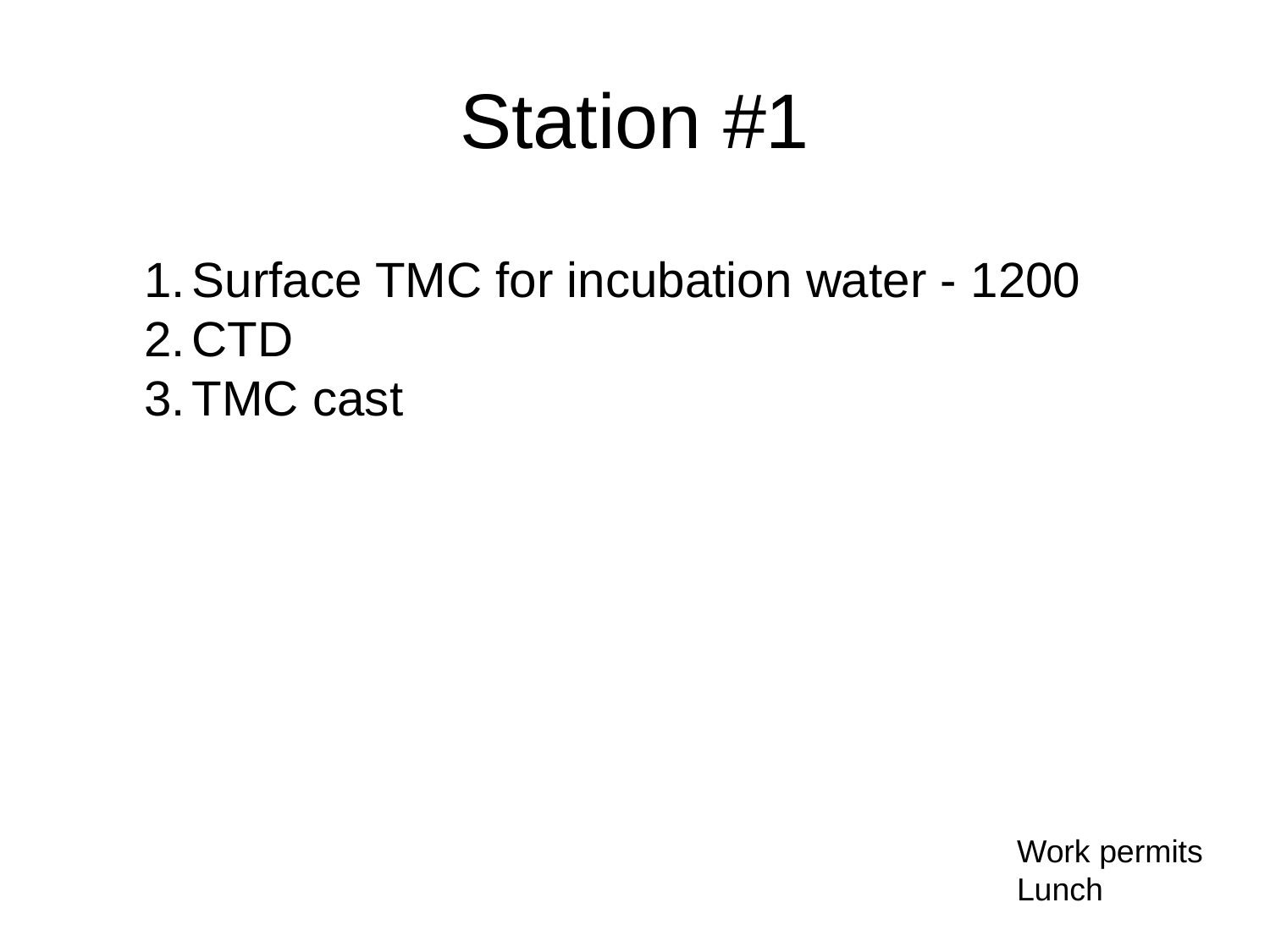

Station #1
Surface TMC for incubation water - 1200
CTD
TMC cast
Work permits
Lunch